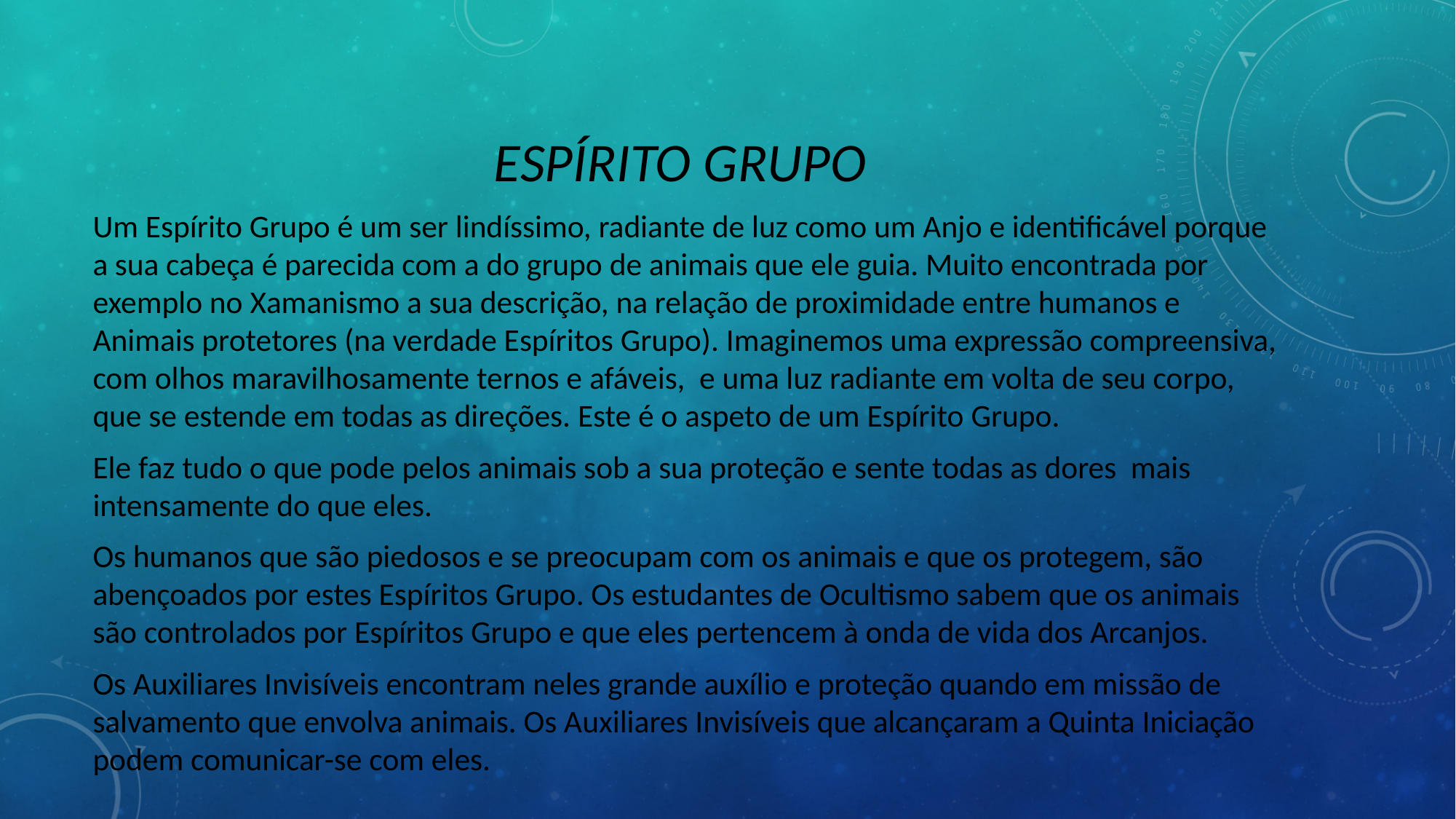

# ESPÍRITO GRUPO
Um Espírito Grupo é um ser lindíssimo, radiante de luz como um Anjo e identificável porque a sua cabeça é parecida com a do grupo de animais que ele guia. Muito encontrada por exemplo no Xamanismo a sua descrição, na relação de proximidade entre humanos e Animais protetores (na verdade Espíritos Grupo). Imaginemos uma expressão compreensiva, com olhos maravilhosamente ternos e afáveis,  e uma luz radiante em volta de seu corpo, que se estende em todas as direções. Este é o aspeto de um Espírito Grupo.
Ele faz tudo o que pode pelos animais sob a sua proteção e sente todas as dores  mais intensamente do que eles.
Os humanos que são piedosos e se preocupam com os animais e que os protegem, são abençoados por estes Espíritos Grupo. Os estudantes de Ocultismo sabem que os animais são controlados por Espíritos Grupo e que eles pertencem à onda de vida dos Arcanjos.
Os Auxiliares Invisíveis encontram neles grande auxílio e proteção quando em missão de salvamento que envolva animais. Os Auxiliares Invisíveis que alcançaram a Quinta Iniciação podem comunicar-se com eles.